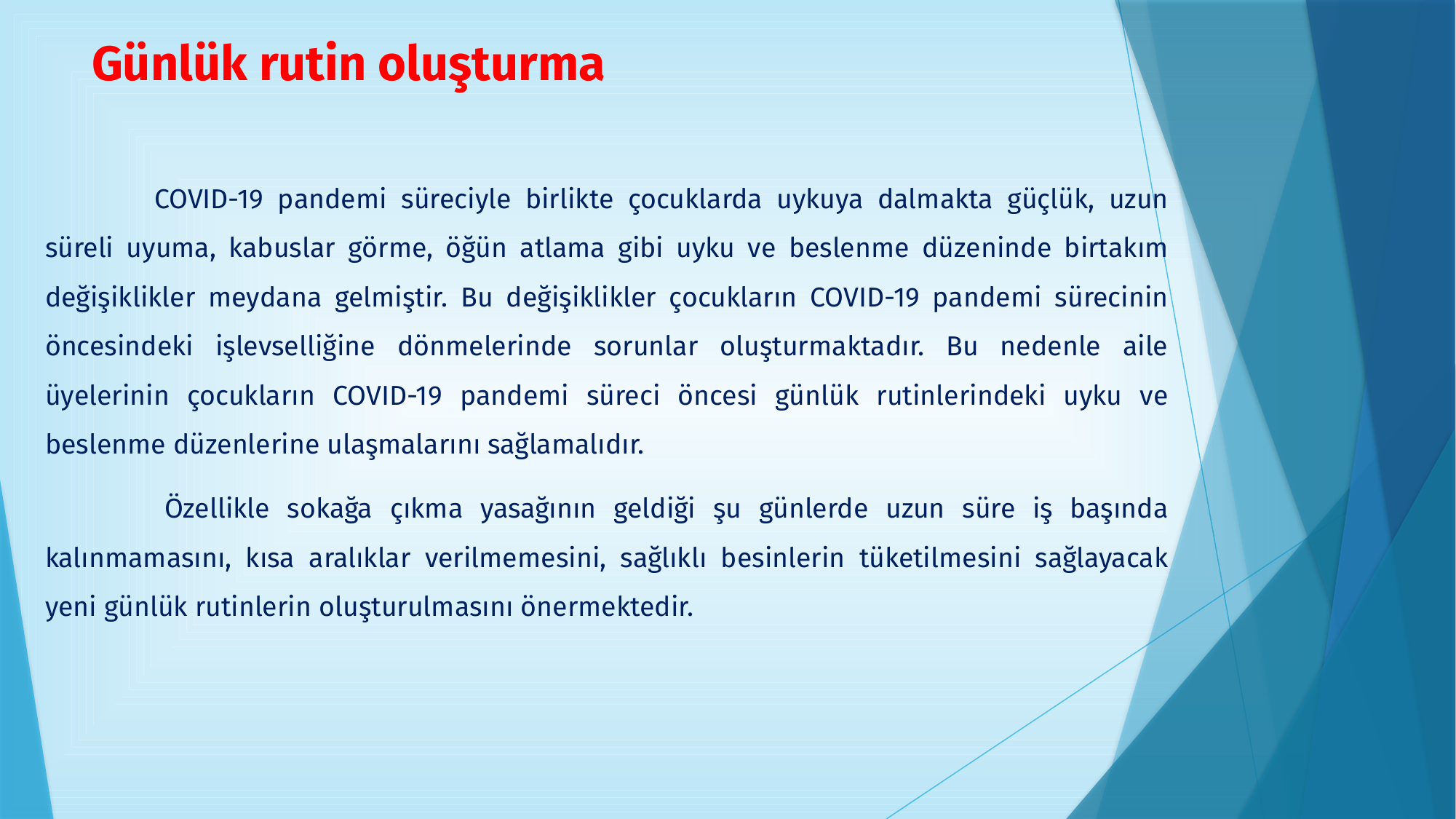

# Günlük rutin oluşturma
	COVID-19 pandemi süreciyle birlikte çocuklarda uykuya dalmakta güçlük, uzun süreli uyuma, kabuslar görme, öğün atlama gibi uyku ve beslenme düzeninde birtakım değişiklikler meydana gelmiştir. Bu değişiklikler çocukların COVID-19 pandemi sürecinin öncesindeki işlevselliğine dönmelerinde sorunlar oluşturmaktadır. Bu nedenle aile üyelerinin çocukların COVID-19 pandemi süreci öncesi günlük rutinlerindeki uyku ve beslenme düzenlerine ulaşmalarını sağlamalıdır.
 	Özellikle sokağa çıkma yasağının geldiği şu günlerde uzun süre iş başında kalınmamasını, kısa aralıklar verilmemesini, sağlıklı besinlerin tüketilmesini sağlayacak yeni günlük rutinlerin oluşturulmasını önermektedir.